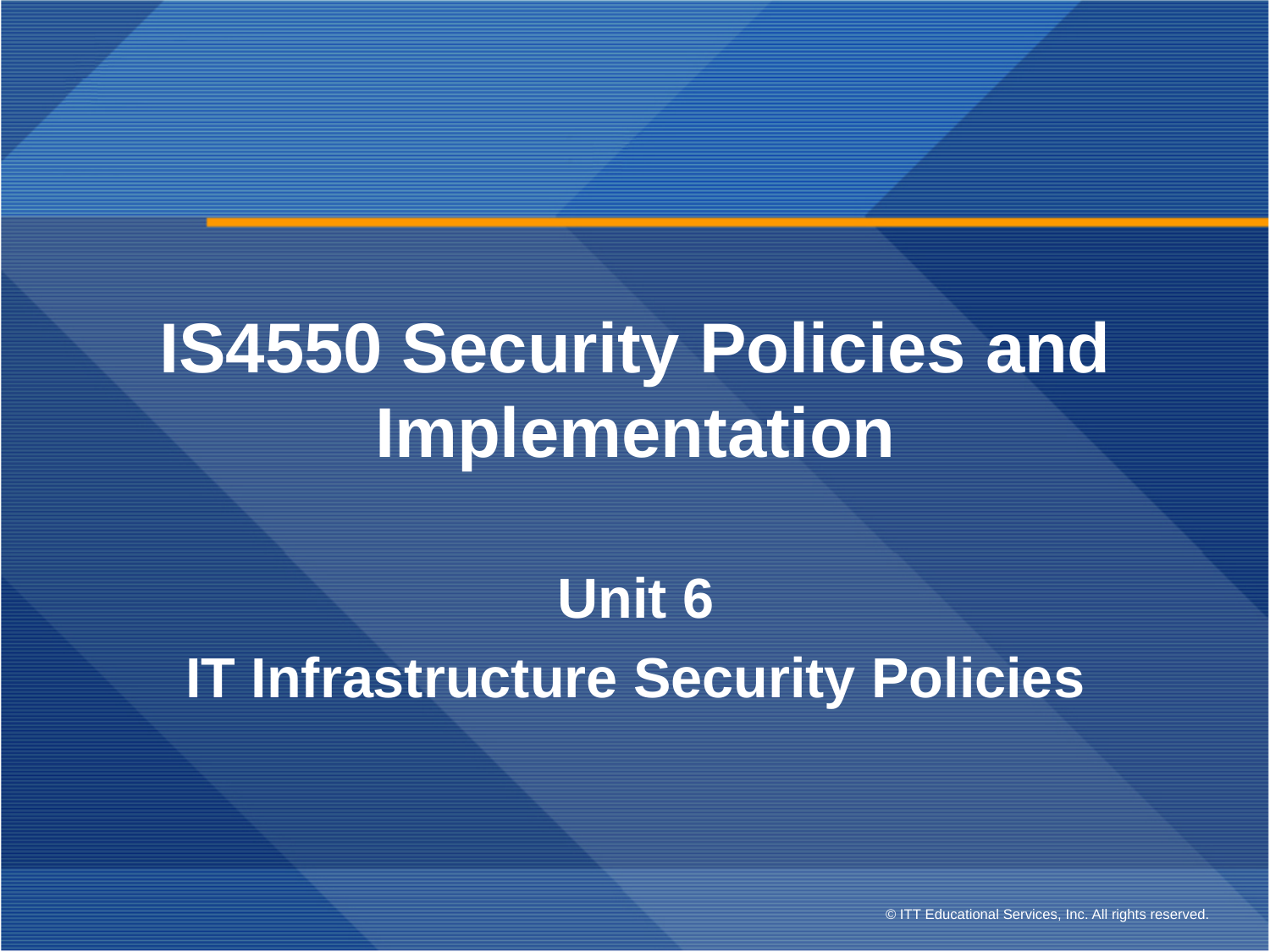

IS4550 Security Policies and Implementation

Unit 6
IT Infrastructure Security Policies